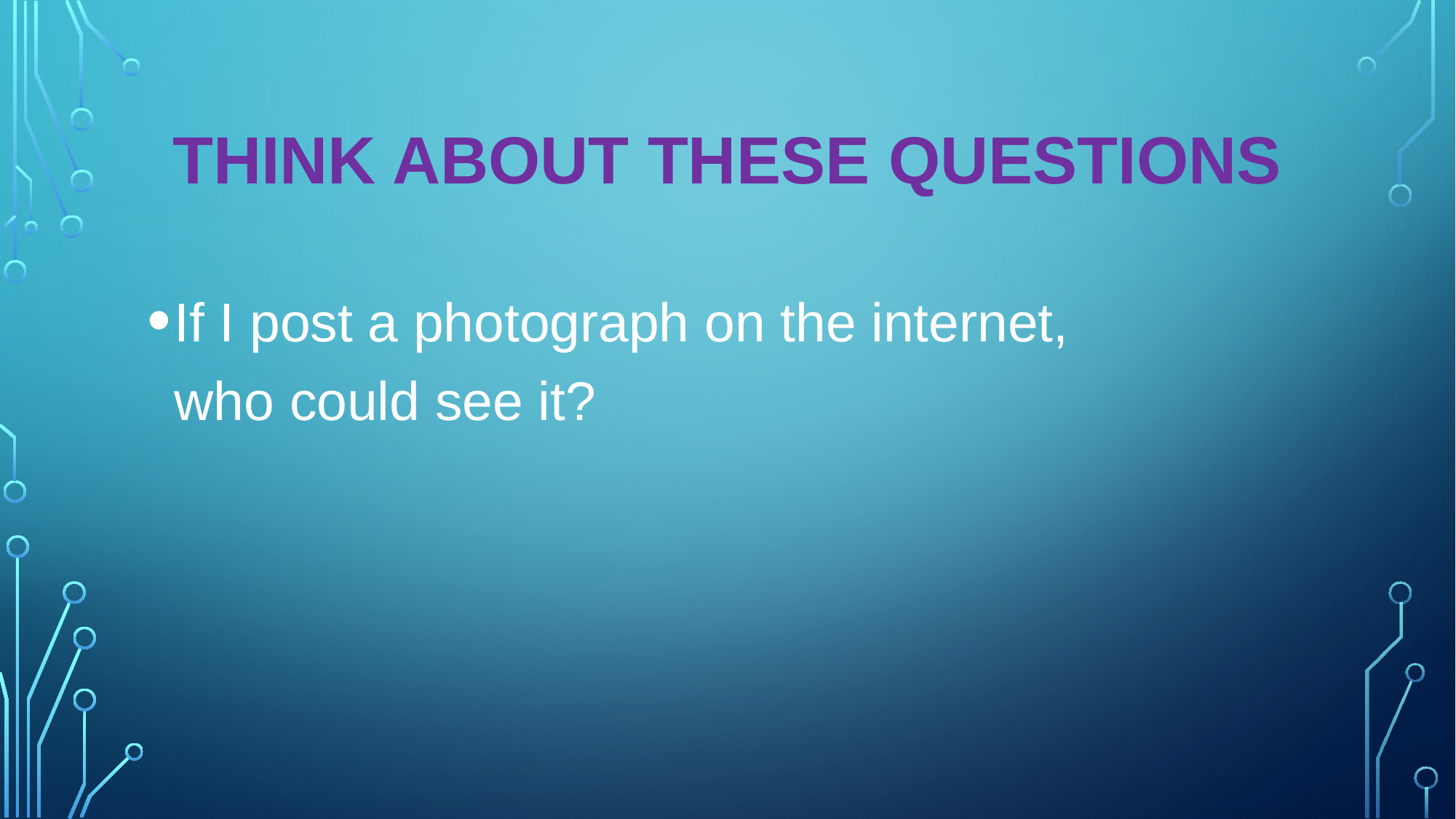

# Think about these questions
If I post a photograph on the internet,
who could see it?